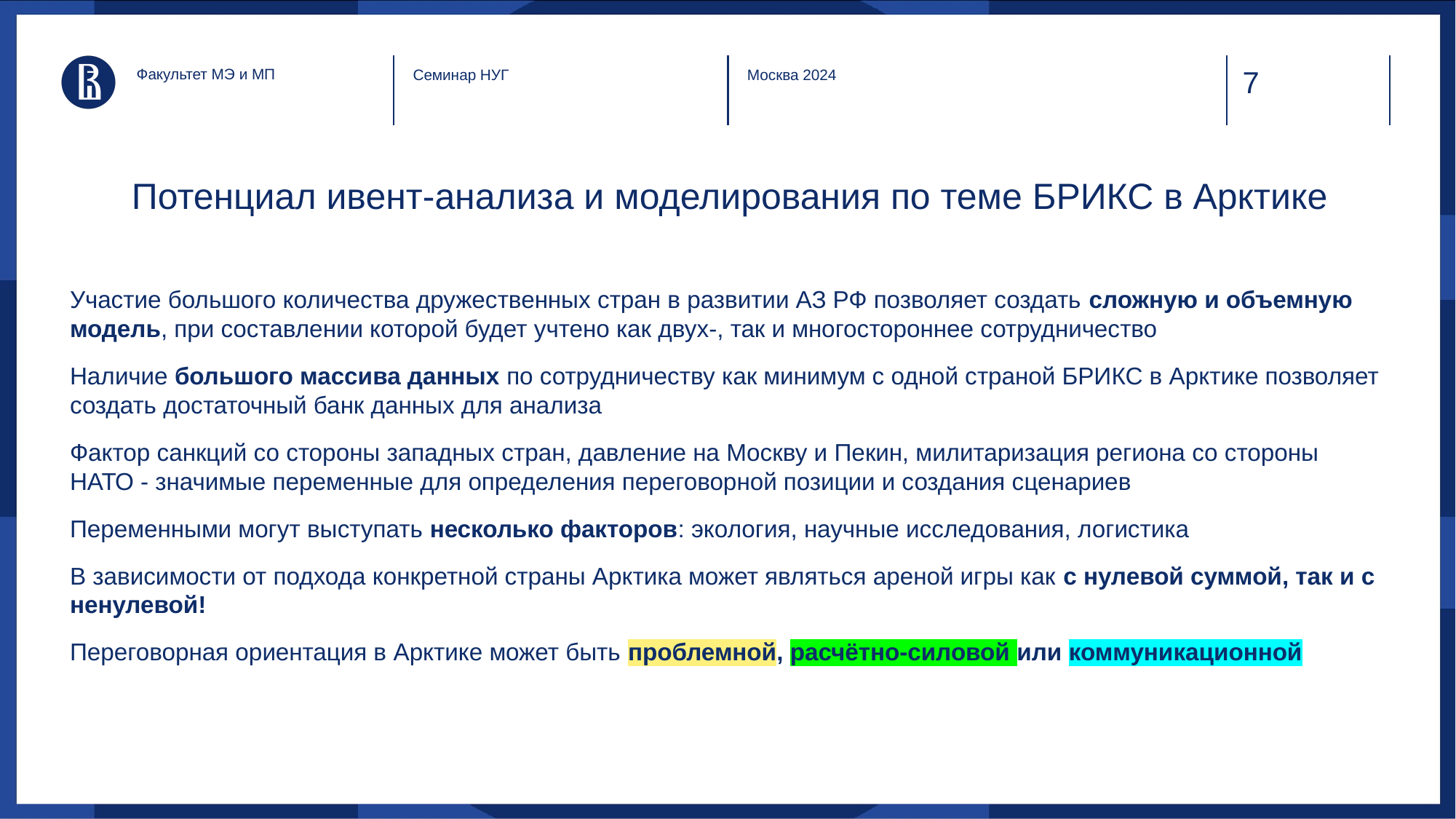

Факультет МЭ и МП
Семинар НУГ
Москва 2024
# Потенциал ивент-анализа и моделирования по теме БРИКС в Арктике
Участие большого количества дружественных стран в развитии АЗ РФ позволяет создать сложную и объемную модель, при составлении которой будет учтено как двух-, так и многостороннее сотрудничество
Наличие большого массива данных по сотрудничеству как минимум с одной страной БРИКС в Арктике позволяет создать достаточный банк данных для анализа
Фактор санкций со стороны западных стран, давление на Москву и Пекин, милитаризация региона со стороны НАТО - значимые переменные для определения переговорной позиции и создания сценариев
Переменными могут выступать несколько факторов: экология, научные исследования, логистика
В зависимости от подхода конкретной страны Арктика может являться ареной игры как с нулевой суммой, так и с ненулевой!
Переговорная ориентация в Арктике может быть проблемной, расчётно-силовой или коммуникационной